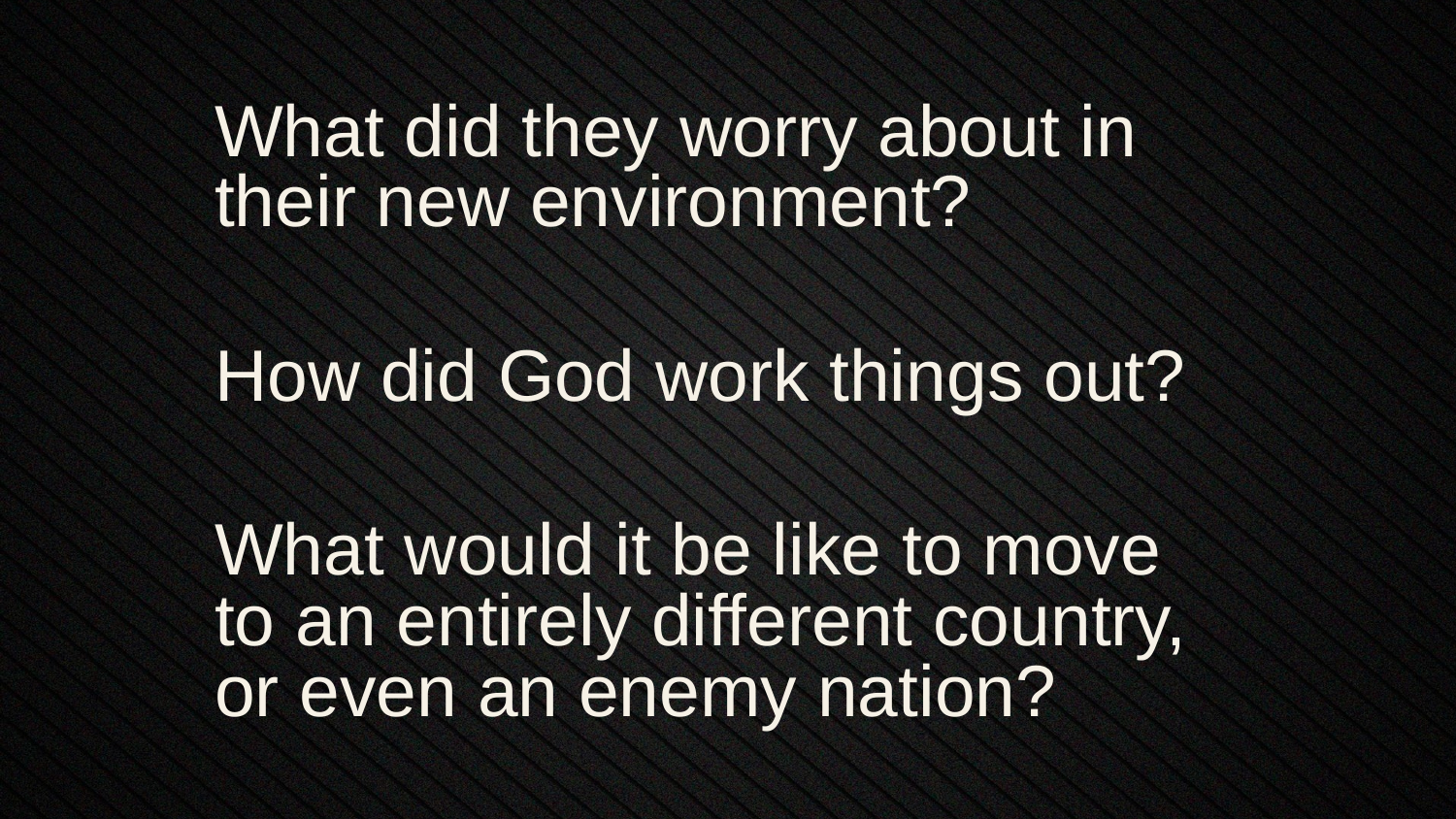

What did they worry about in their new environment?

How did God work things out?

What would it be like to move to an entirely different country, or even an enemy nation?